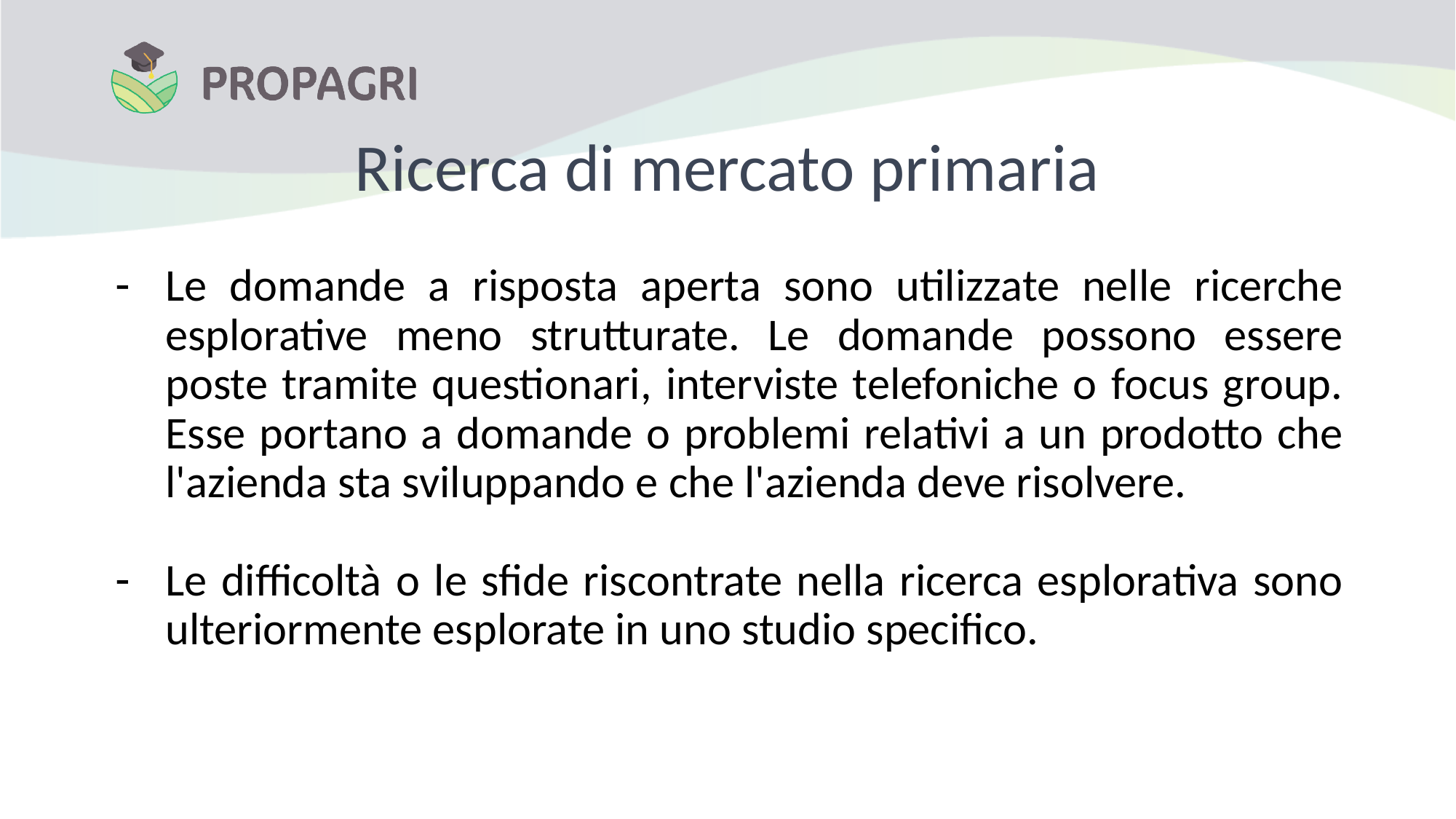

# Ricerca di mercato primaria
Le domande a risposta aperta sono utilizzate nelle ricerche esplorative meno strutturate. Le domande possono essere poste tramite questionari, interviste telefoniche o focus group. Esse portano a domande o problemi relativi a un prodotto che l'azienda sta sviluppando e che l'azienda deve risolvere.

Le difficoltà o le sfide riscontrate nella ricerca esplorativa sono ulteriormente esplorate in uno studio specifico.